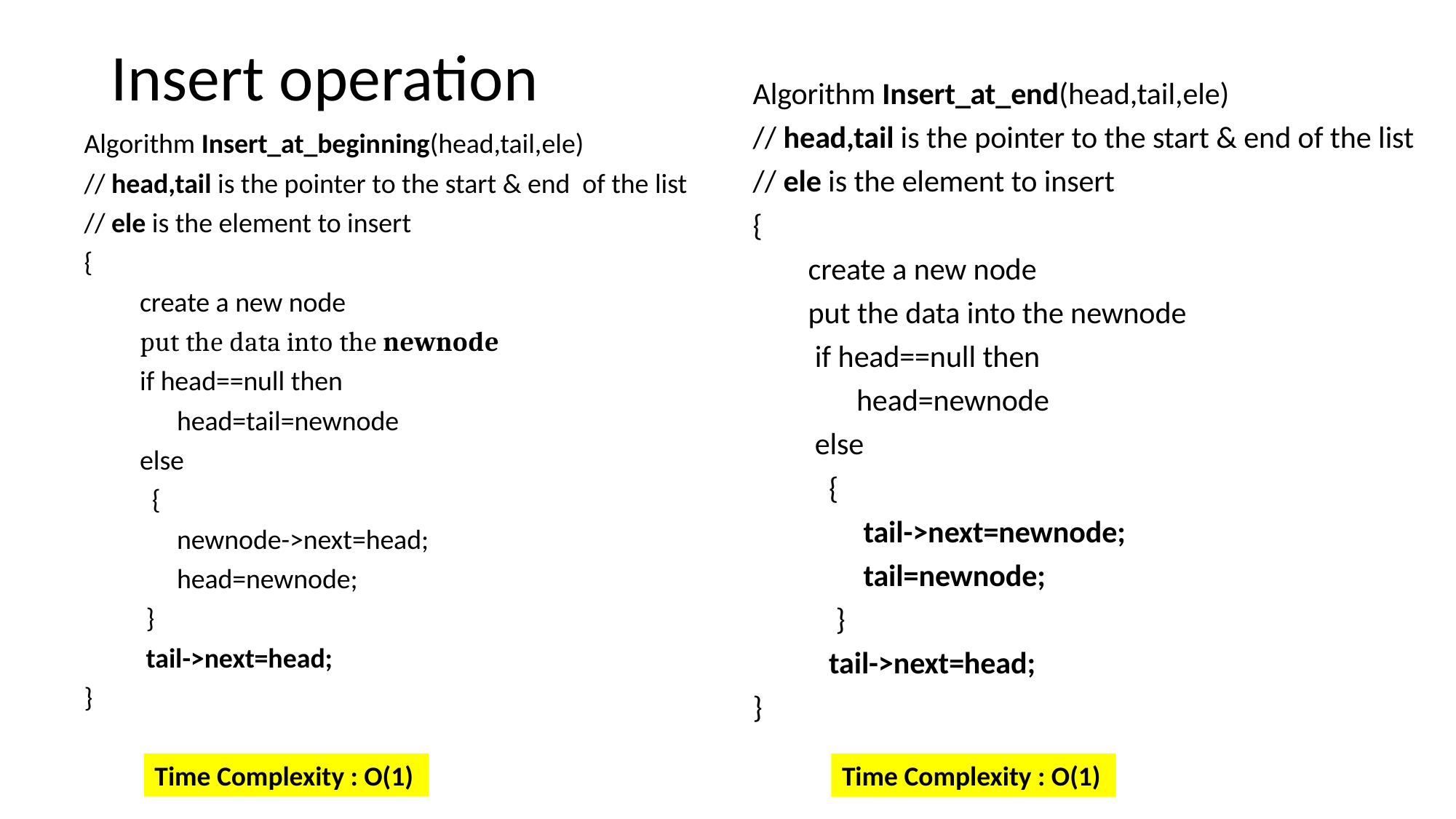

# Insert operation
Algorithm Insert_at_end(head,tail,ele)
// head,tail is the pointer to the start & end of the list
// ele is the element to insert
{
        create a new node
        put the data into the newnode
         if head==null then
               head=newnode
         else
           {
                tail->next=newnode;
                tail=newnode;
            }
           tail->next=head;
}
Algorithm Insert_at_beginning(head,tail,ele)
// head,tail is the pointer to the start & end  of the list
// ele is the element to insert
{
         create a new node
         put the data into the newnode
         if head==null then
               head=tail=newnode
         else
           {
               newnode->next=head;
               head=newnode;
          }
          tail->next=head;
}
Time Complexity : O(1)
Time Complexity : O(1)